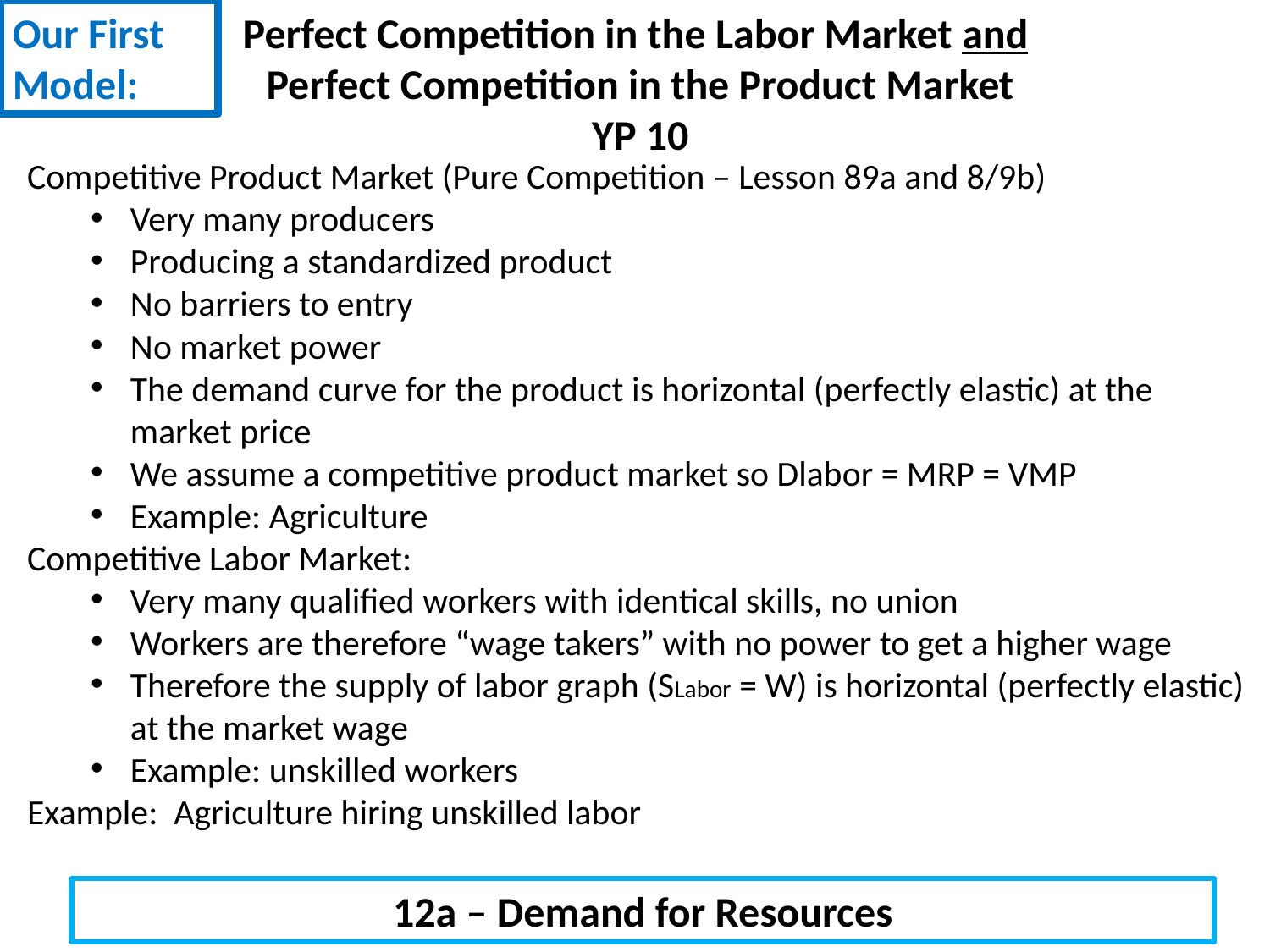

Our First
Model:
Perfect Competition in the Labor Market and
Perfect Competition in the Product Market
YP 10
Competitive Product Market (Pure Competition – Lesson 89a and 8/9b)
Very many producers
Producing a standardized product
No barriers to entry
No market power
The demand curve for the product is horizontal (perfectly elastic) at the market price
We assume a competitive product market so Dlabor = MRP = VMP
Example: Agriculture
Competitive Labor Market:
Very many qualified workers with identical skills, no union
Workers are therefore “wage takers” with no power to get a higher wage
Therefore the supply of labor graph (SLabor = W) is horizontal (perfectly elastic) at the market wage
Example: unskilled workers
Example:  Agriculture hiring unskilled labor
12a – Demand for Resources